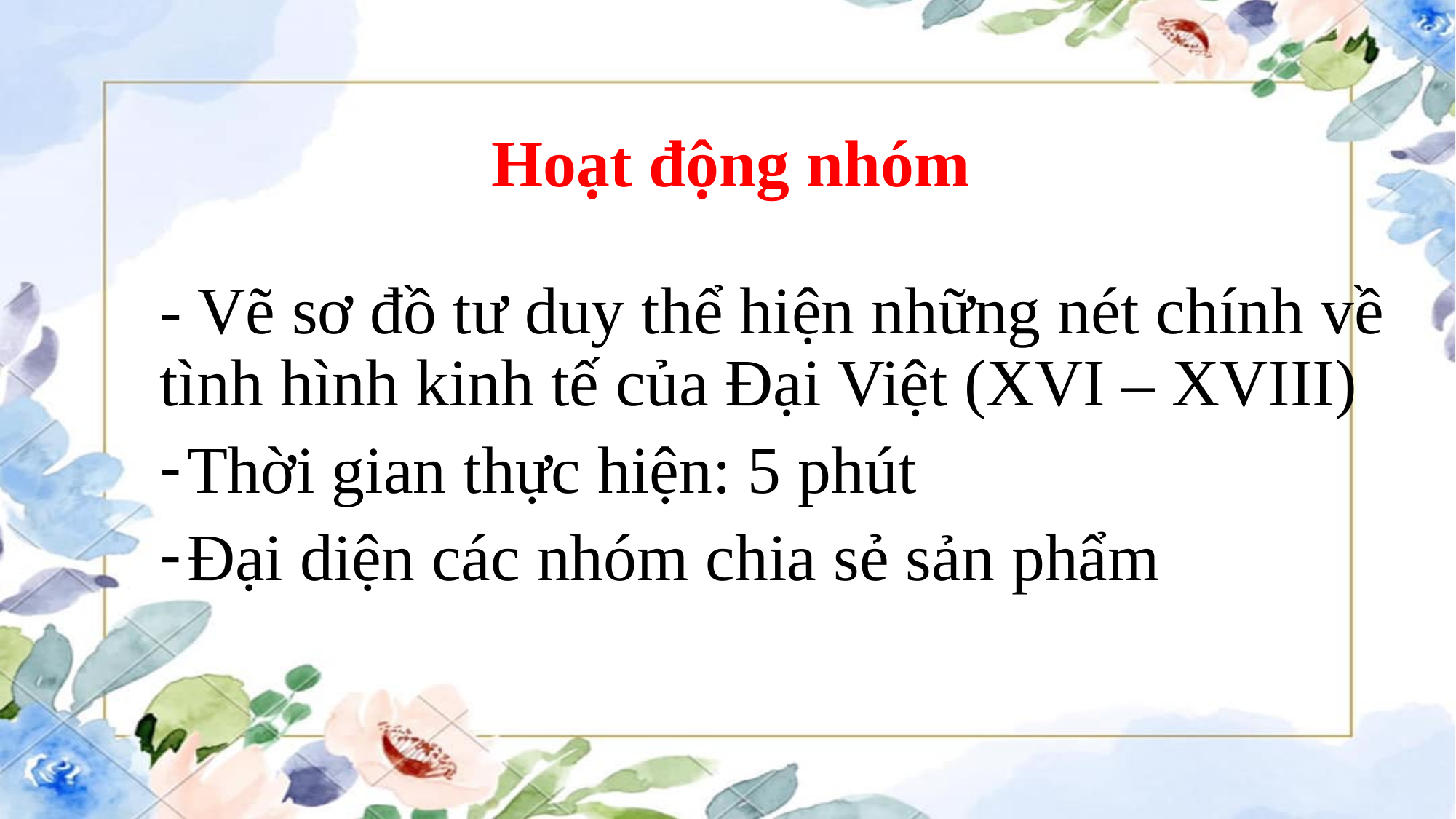

# Hoạt động nhóm
- Vẽ sơ đồ tư duy thể hiện những nét chính về  tình hình kinh tế của Đại Việt (XVI – XVIII)
Thời gian thực hiện: 5 phút
Đại diện các nhóm chia sẻ sản phẩm